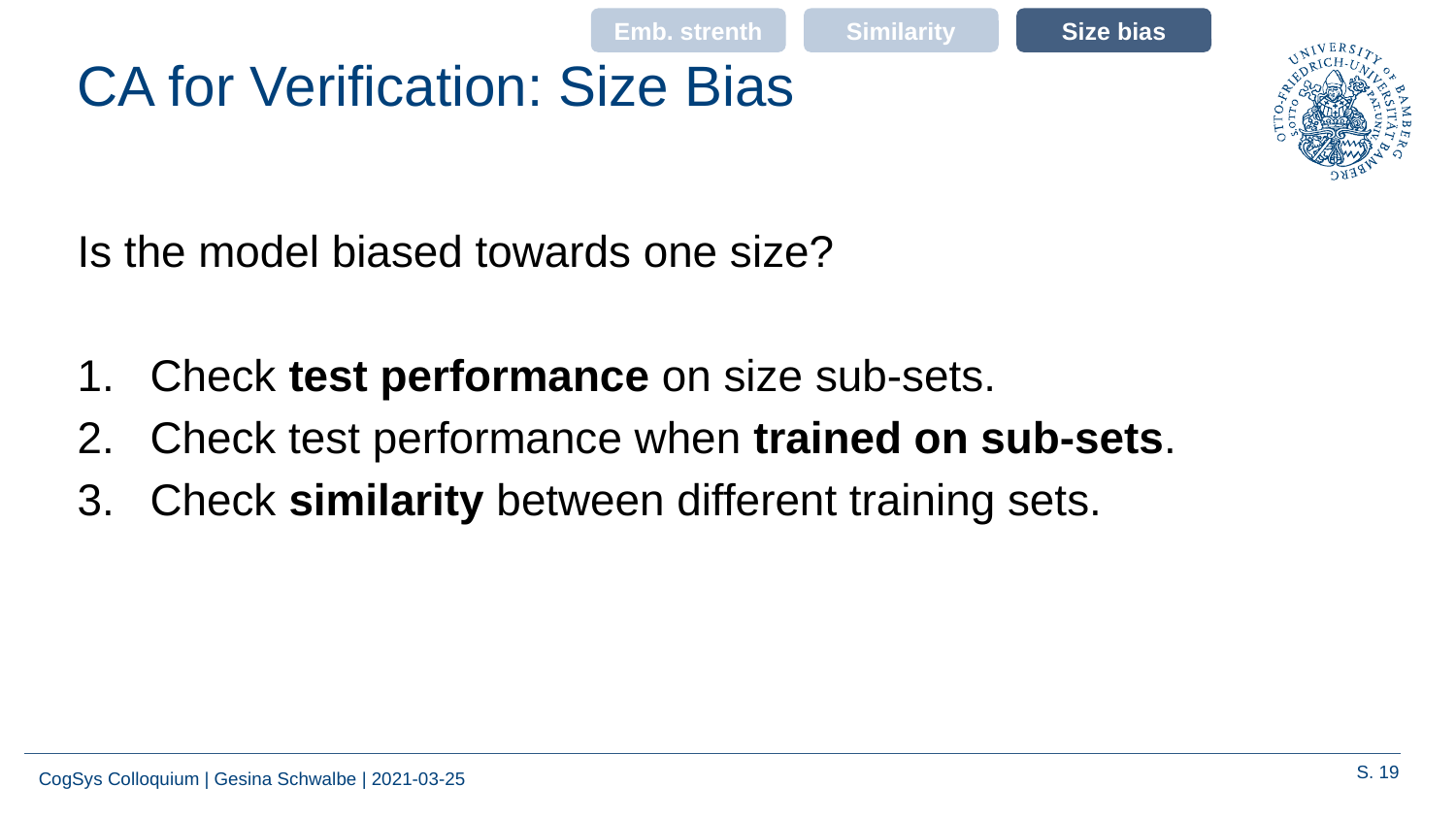

Emb. strenth
Similarity
Size bias
# CA for Verification: Size Bias
Is the model biased towards one size?

Check test performance on size sub-sets.
Check test performance when trained on sub-sets.
Check similarity between different training sets.